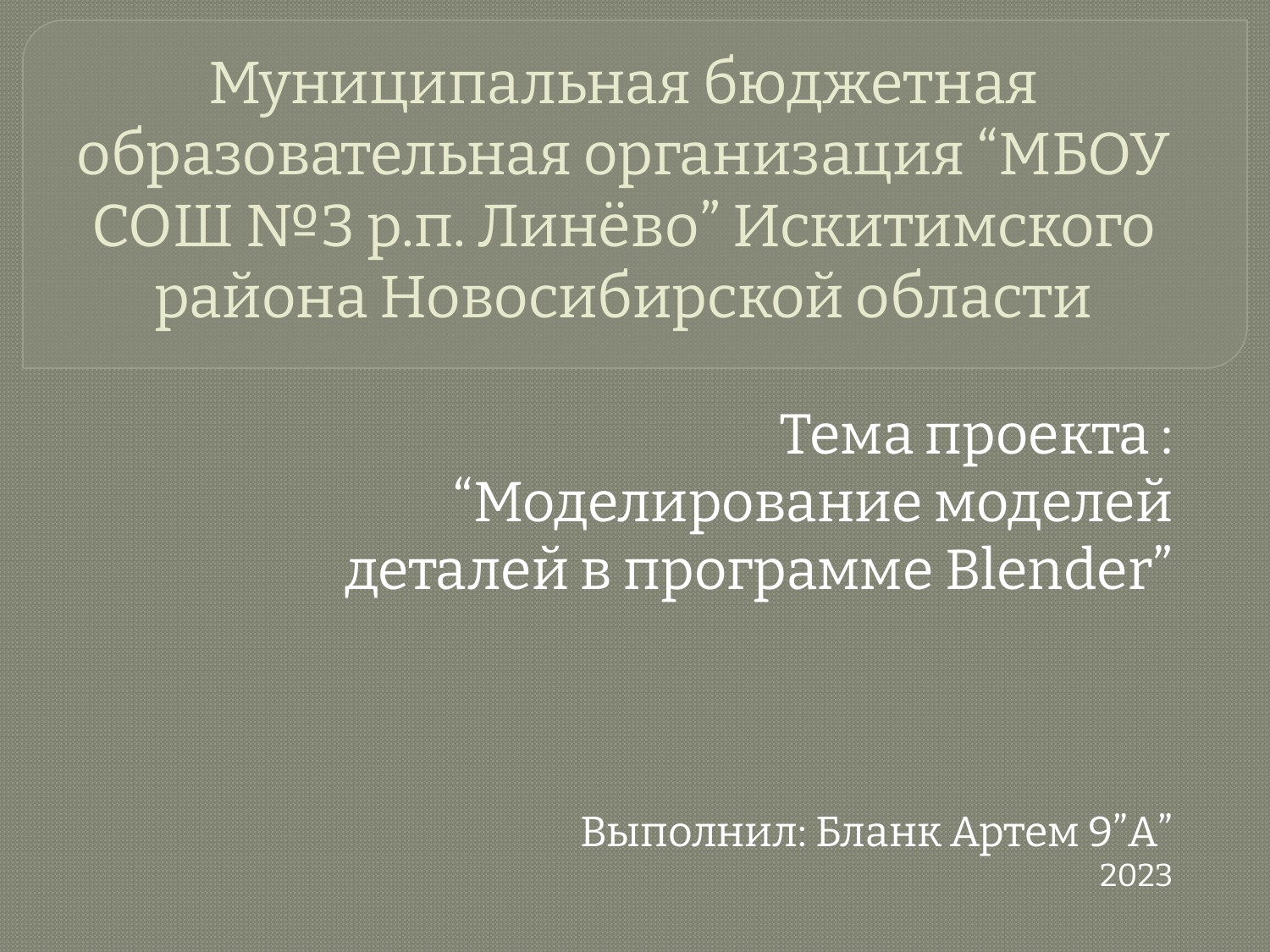

# Муниципальная бюджетная образовательная организация “МБОУ СОШ №3 р.п. Линёво” Искитимского района Новосибирской области
Тема проекта : “Моделирование моделей деталей в программе Blender”

Выполнил: Бланк Артем 9”А”
2023